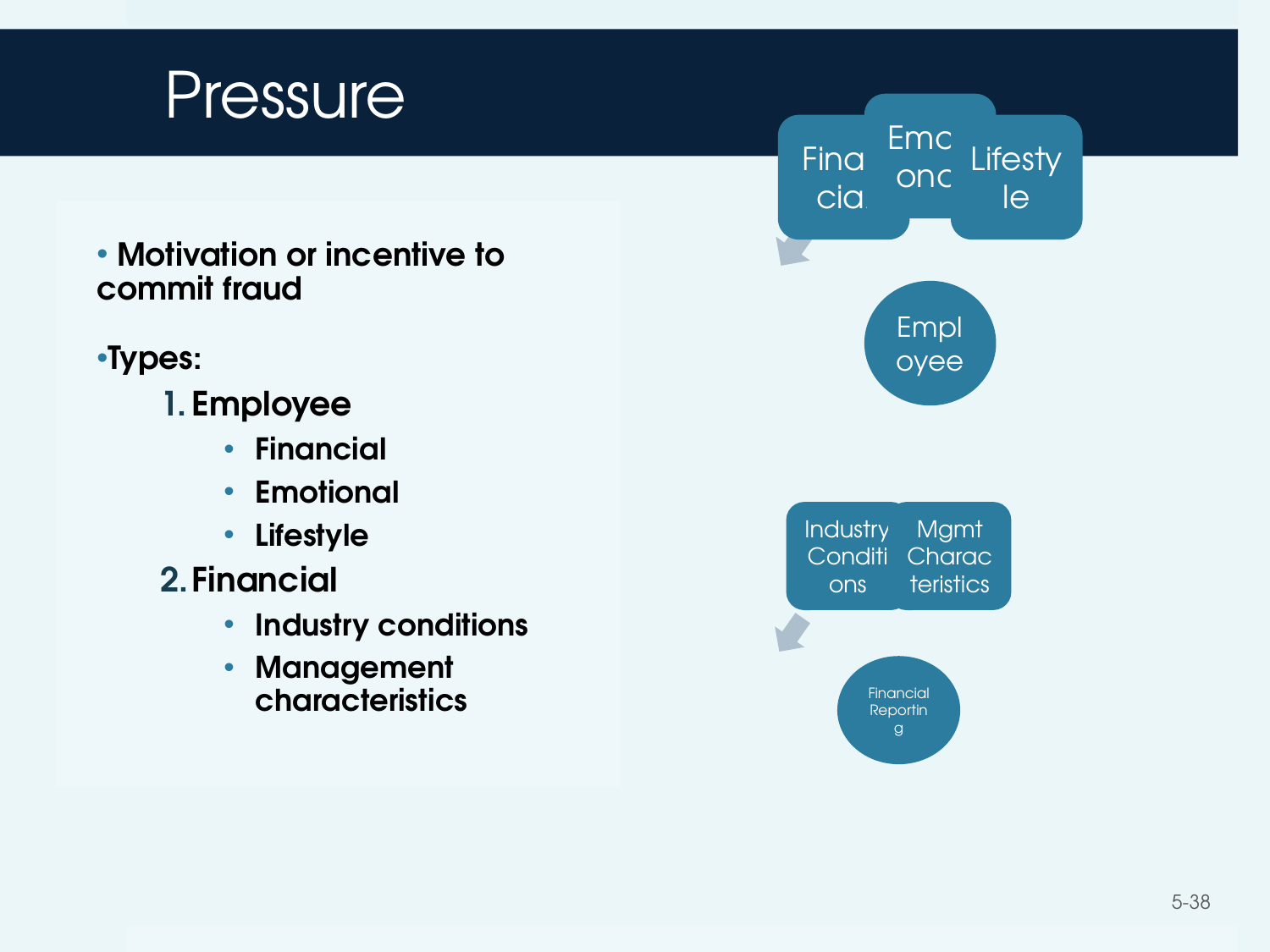

# Pressure
Employee
Financial
Emotional
Lifestyle
 Motivation or incentive to commit fraud
Types:
Employee
Financial
Emotional
Lifestyle
Financial
Industry conditions
Management characteristics
Financial Reporting
Industry Conditions
5-38